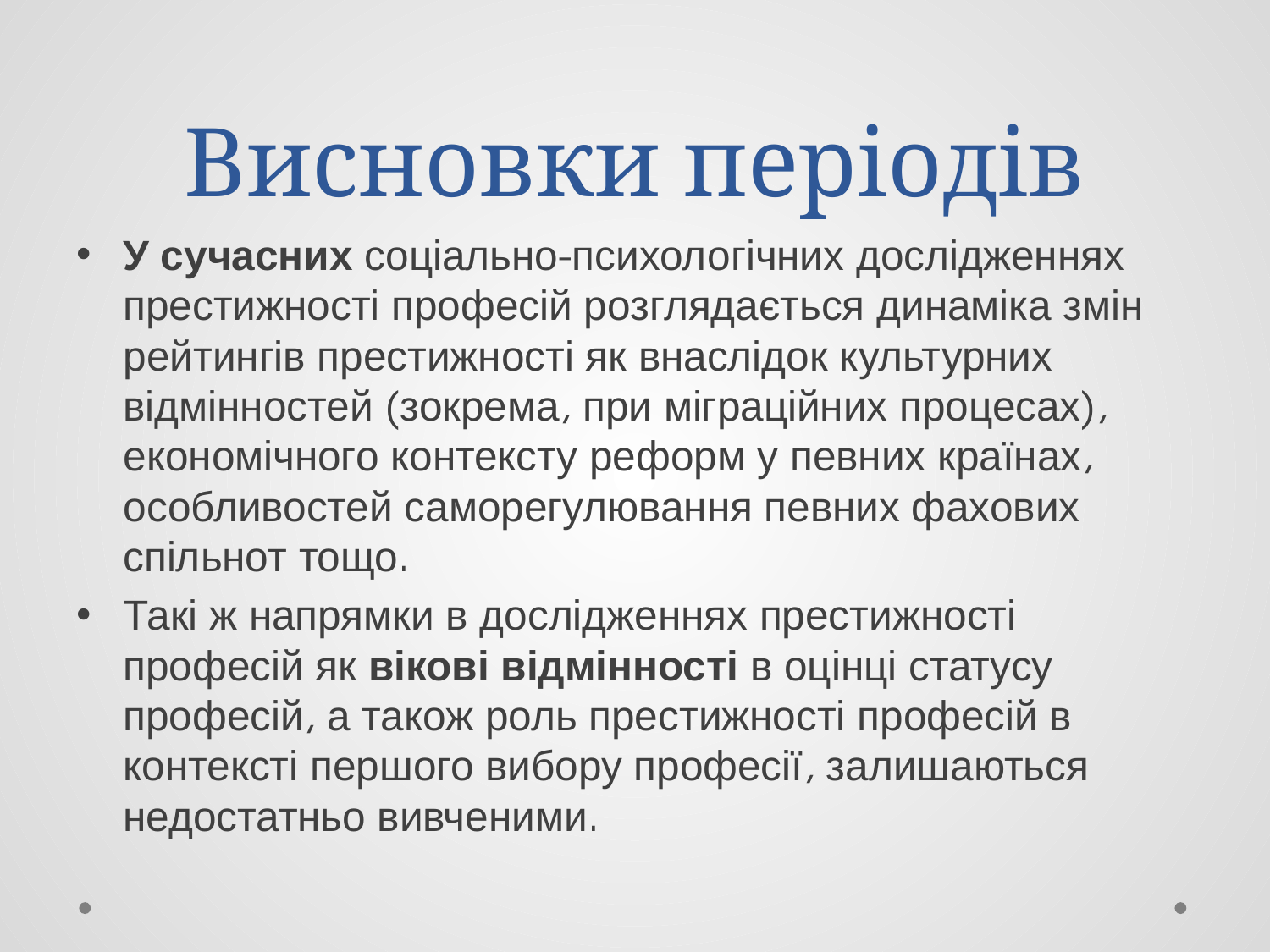

# Висновки періодів
У сучасних соціально-психологічних дослідженнях престижності професій розглядається динаміка змін рейтингів престижності як внаслідок культурних відмінностей (зокрема, при міграційних процесах), економічного контексту реформ у певних країнах, особливостей саморегулювання певних фахових спільнот тощо.
Такі ж напрямки в дослідженнях престижності професій як вікові відмінності в оцінці статусу професій, а також роль престижності професій в контексті першого вибору професії, залишаються недостатньо вивченими.